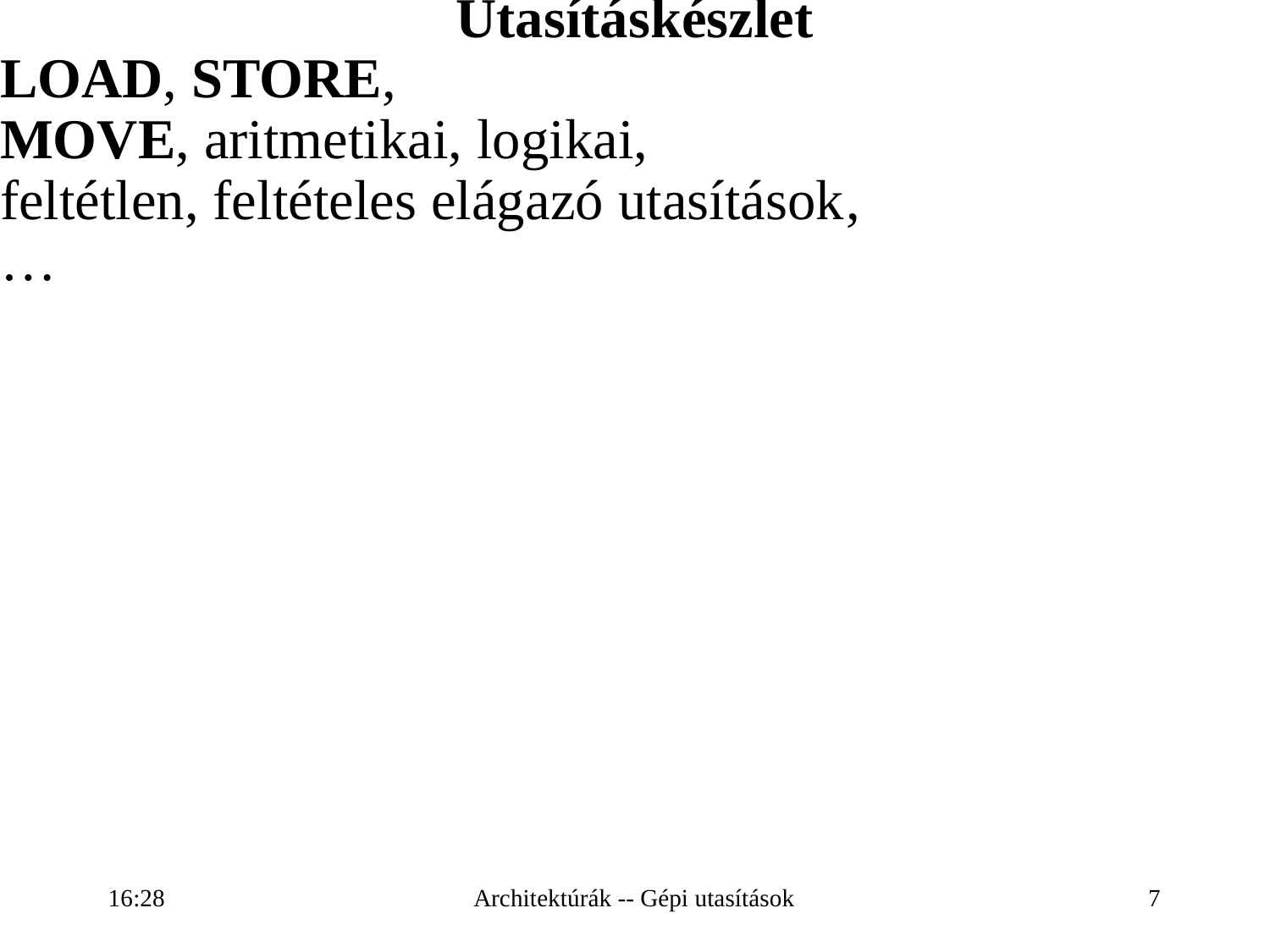

Utasításkészlet
LOAD, STORE,
MOVE, aritmetikai, logikai,
feltétlen, feltételes elágazó utasítások,
…
16:28
Architektúrák -- Gépi utasítások
7